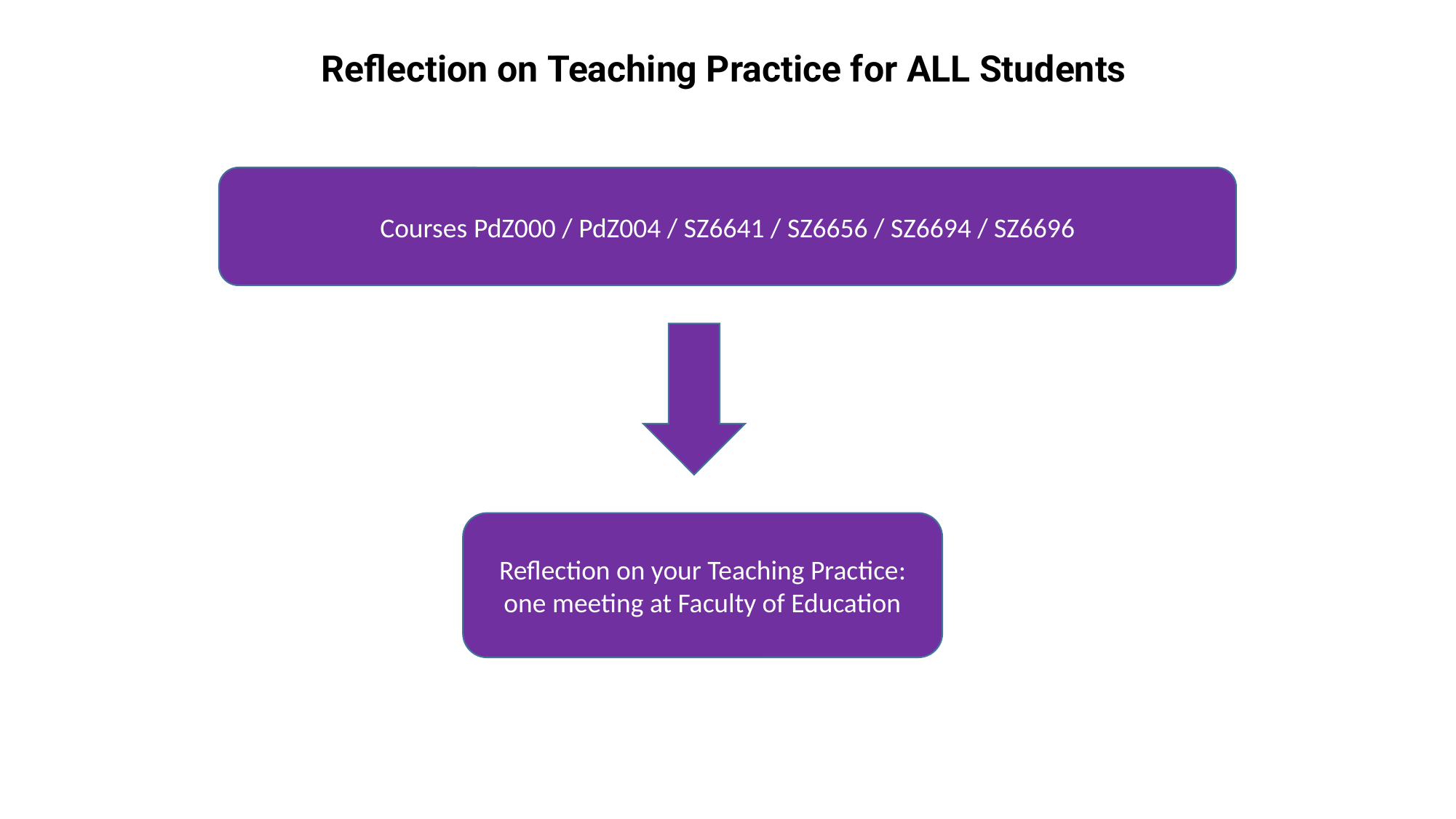

Reflection on Teaching Practice for ALL Students
Courses PdZ000 / PdZ004 / SZ6641 / SZ6656 / SZ6694 / SZ6696

Reflection on your Teaching Practice: one meeting at Faculty of Education